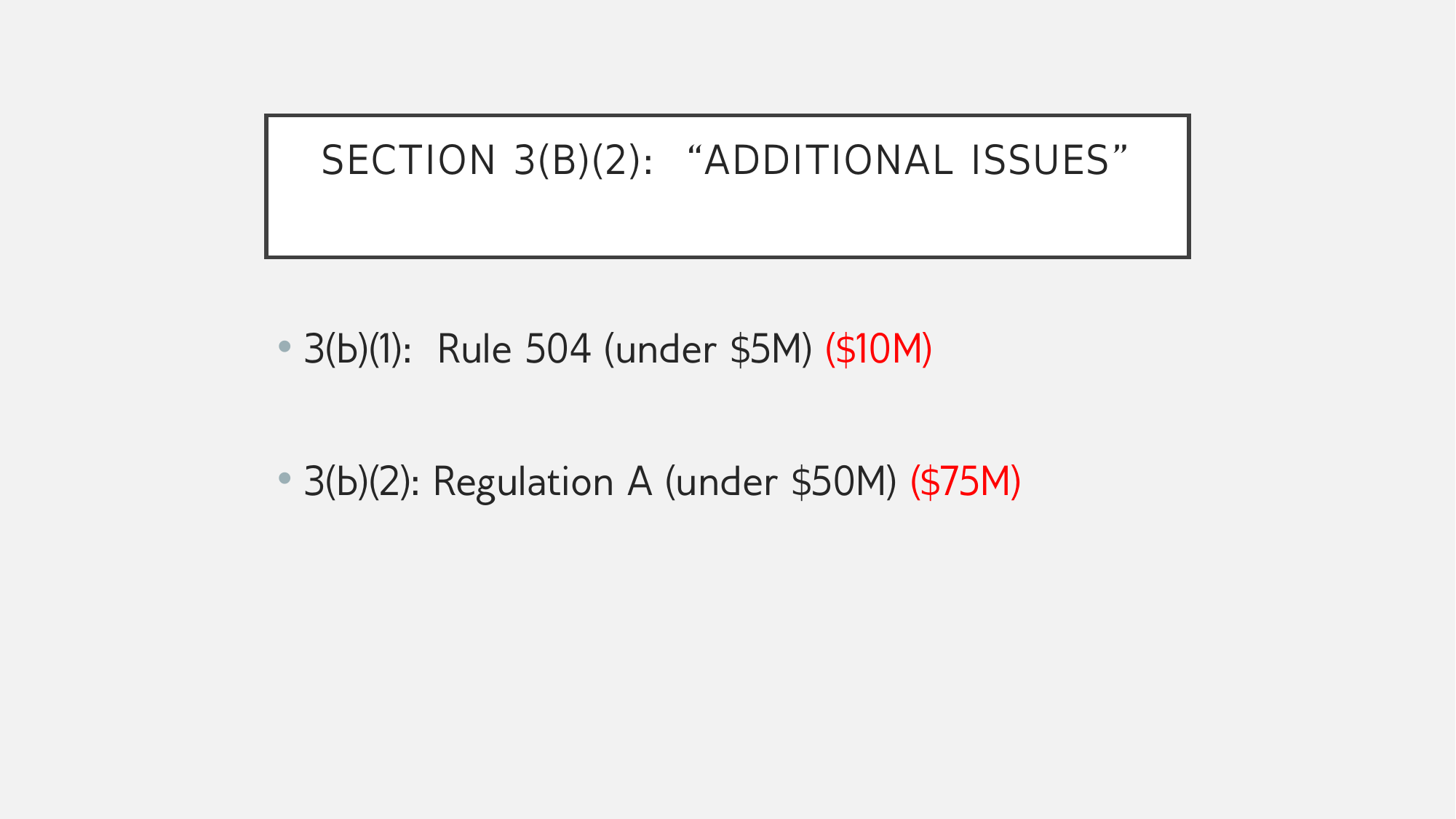

# Section 3(b)(2):  “Additional Issues”
3(b)(1):  Rule 504 (under $5M) ($10M)

3(b)(2): Regulation A (under $50M) ($75M)